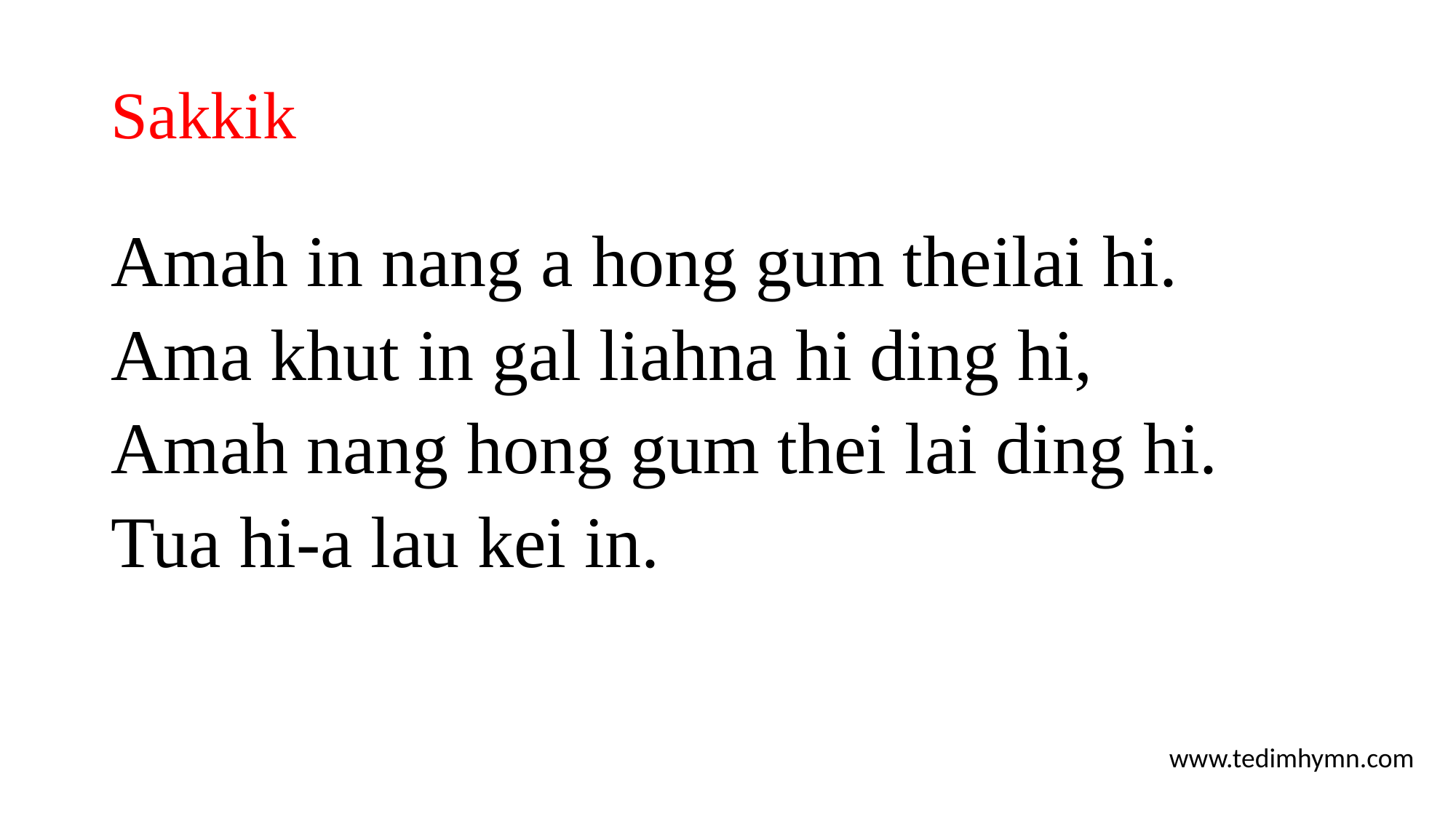

# Sakkik
Amah in nang a hong gum theilai hi.
Ama khut in gal liahna hi ding hi,
Amah nang hong gum thei lai ding hi.
Tua hi-a lau kei in.
www.tedimhymn.com